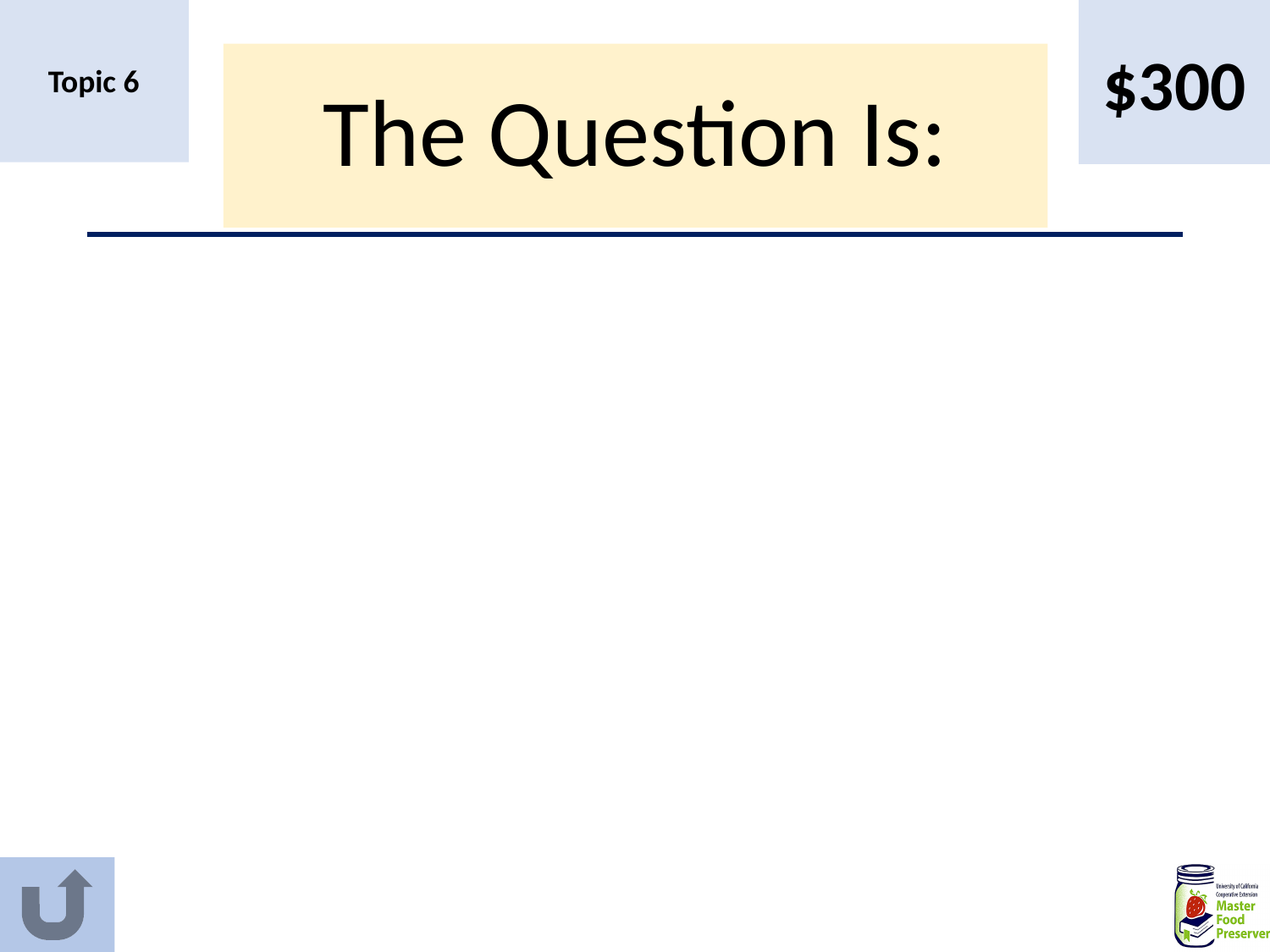

$300
Topic 6
# The Question Is: